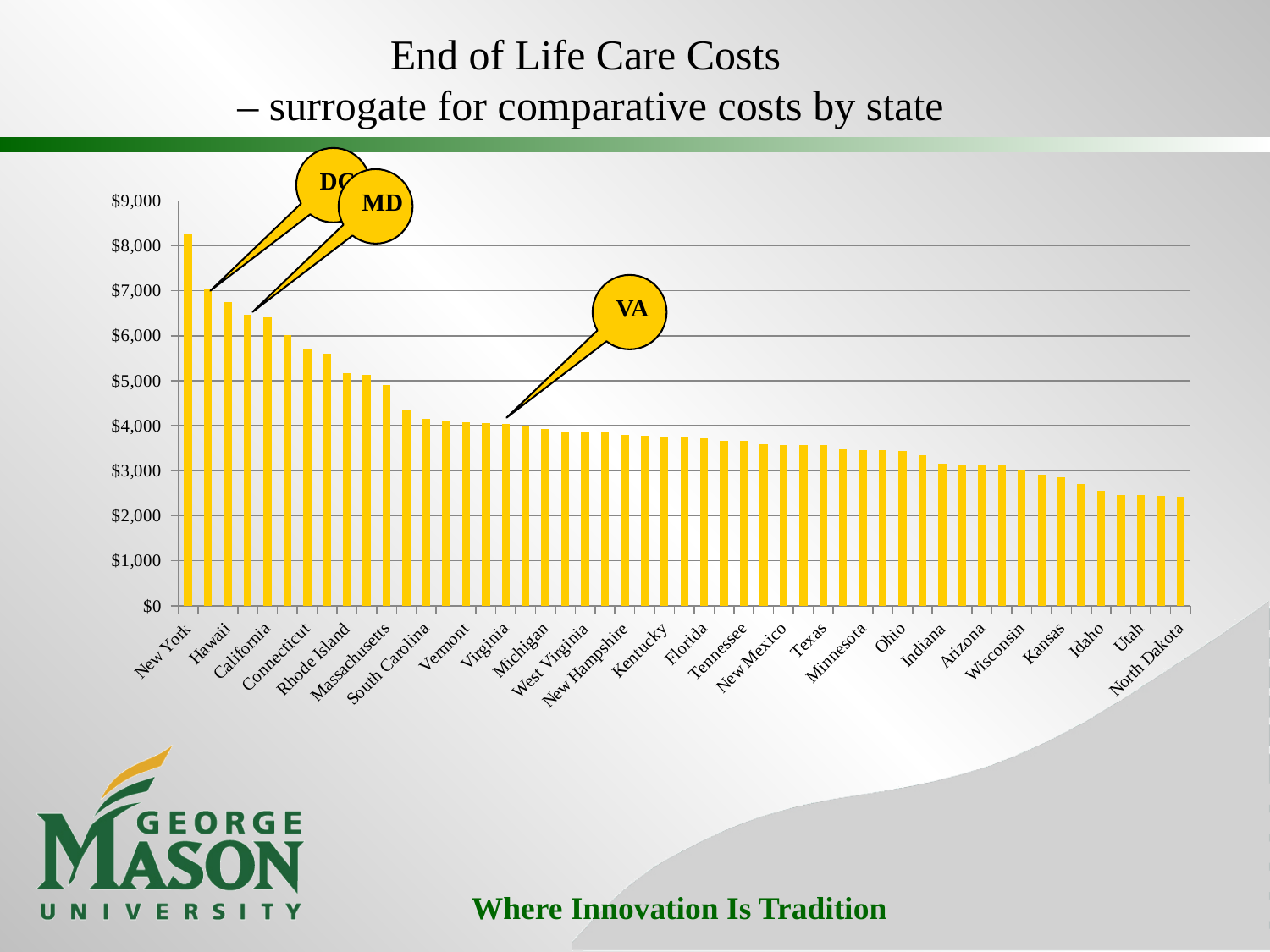

End of Life Care Costs
 – surrogate for comparative costs by state
DC
MD

### Chart

| Category |  |
|---|---|
| New York | 8248.0 |
| District of Columbia | 7043.0 |
| Hawaii | 6756.0 |
| Maryland | 6475.0 |
| California | 6402.0 |
| New Jersey | 6025.0 |
| Connecticut | 5691.0 |
| Alaska | 5606.0 |
| Rhode Island | 5161.0 |
| Delaware | 5137.0 |
| Massachusetts | 4912.0 |
| Nevada | 4346.0 |
| South Carolina | 4163.0 |
| Maine | 4099.0 |
| Vermont | 4086.0 |
| North Carolina | 4056.0 |
| Virginia | 4043.0 |
| Illinois | 3995.0 |
| Michigan | 3926.0 |
| Alabama | 3882.0 |
| West Virginia | 3882.0 |
| Missouri | 3847.0 |
| New Hampshire | 3798.0 |
| Georgia | 3774.0 |
| Kentucky | 3762.0 |
| Pennsylvania | 3732.0 |
| Florida | 3727.0 |
| Washington | 3671.0 |
| Tennessee | 3668.0 |
| Mississippi | 3597.0 |
| New Mexico | 3579.0 |
| Wyoming | 3574.0 |
| Texas | 3570.0 |
| Oklahoma | 3475.0 |
| Minnesota | 3461.0 |
| Arkansas | 3457.0 |
| Ohio | 3435.0 |
| Louisiana | 3351.0 |
| Indiana | 3151.0 |
| Oregon | 3136.0 |
| Arizona | 3129.0 |
| Nebraska | 3118.0 |
| Wisconsin | 3003.0 |
| Colorado | 2904.0 |
| Kansas | 2861.0 |
| Iowa | 2709.0 |
| Idaho | 2551.0 |
| Montana | 2460.0 |
| Utah | 2455.0 |
| South Dakota | 2445.0 |
| North Dakota | 2426.0 |
VA